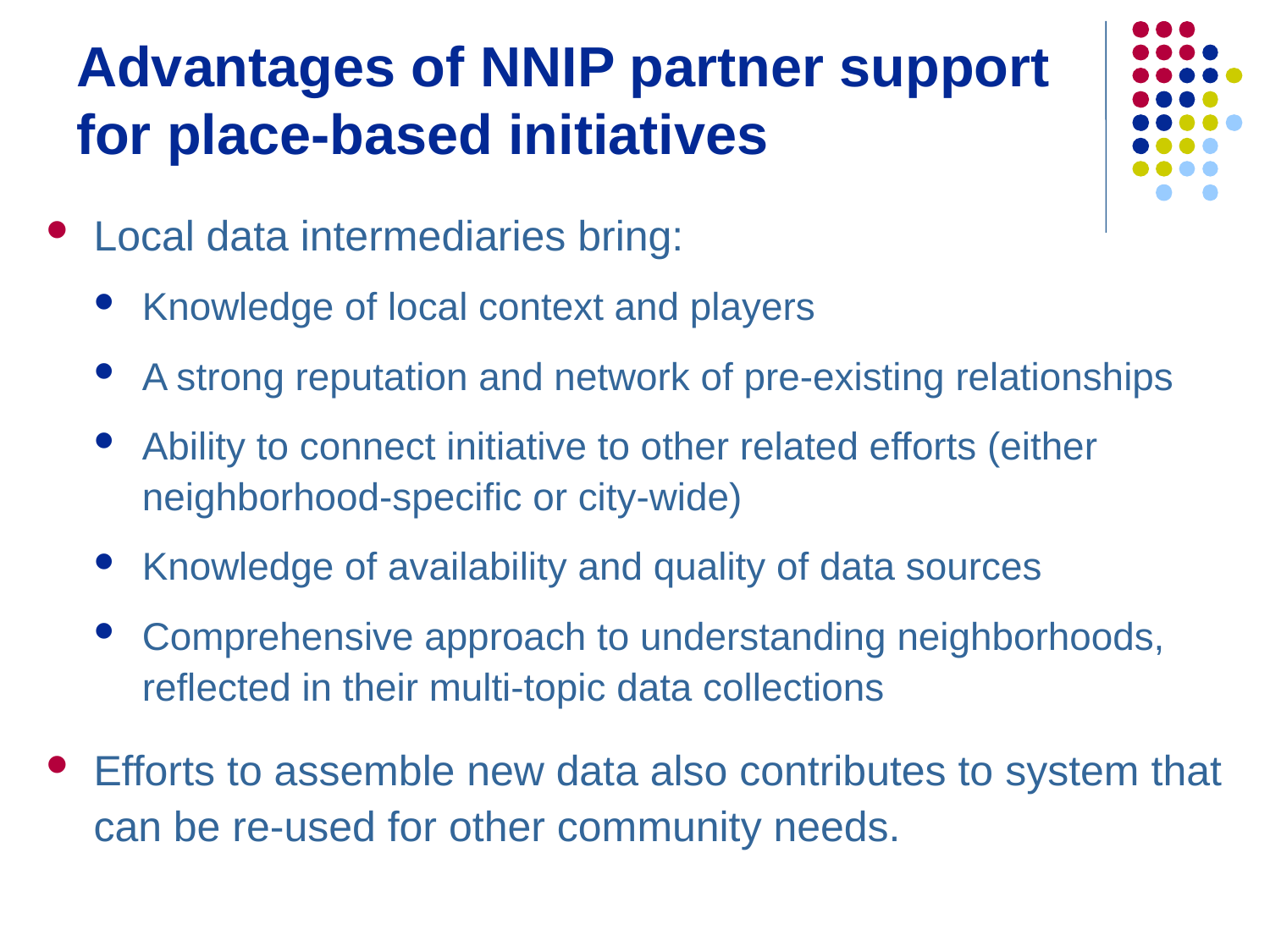

# Advantages of NNIP partner support for place-based initiatives
Local data intermediaries bring:
Knowledge of local context and players
A strong reputation and network of pre-existing relationships
Ability to connect initiative to other related efforts (either neighborhood-specific or city-wide)
Knowledge of availability and quality of data sources
Comprehensive approach to understanding neighborhoods, reflected in their multi-topic data collections
Efforts to assemble new data also contributes to system that can be re-used for other community needs.